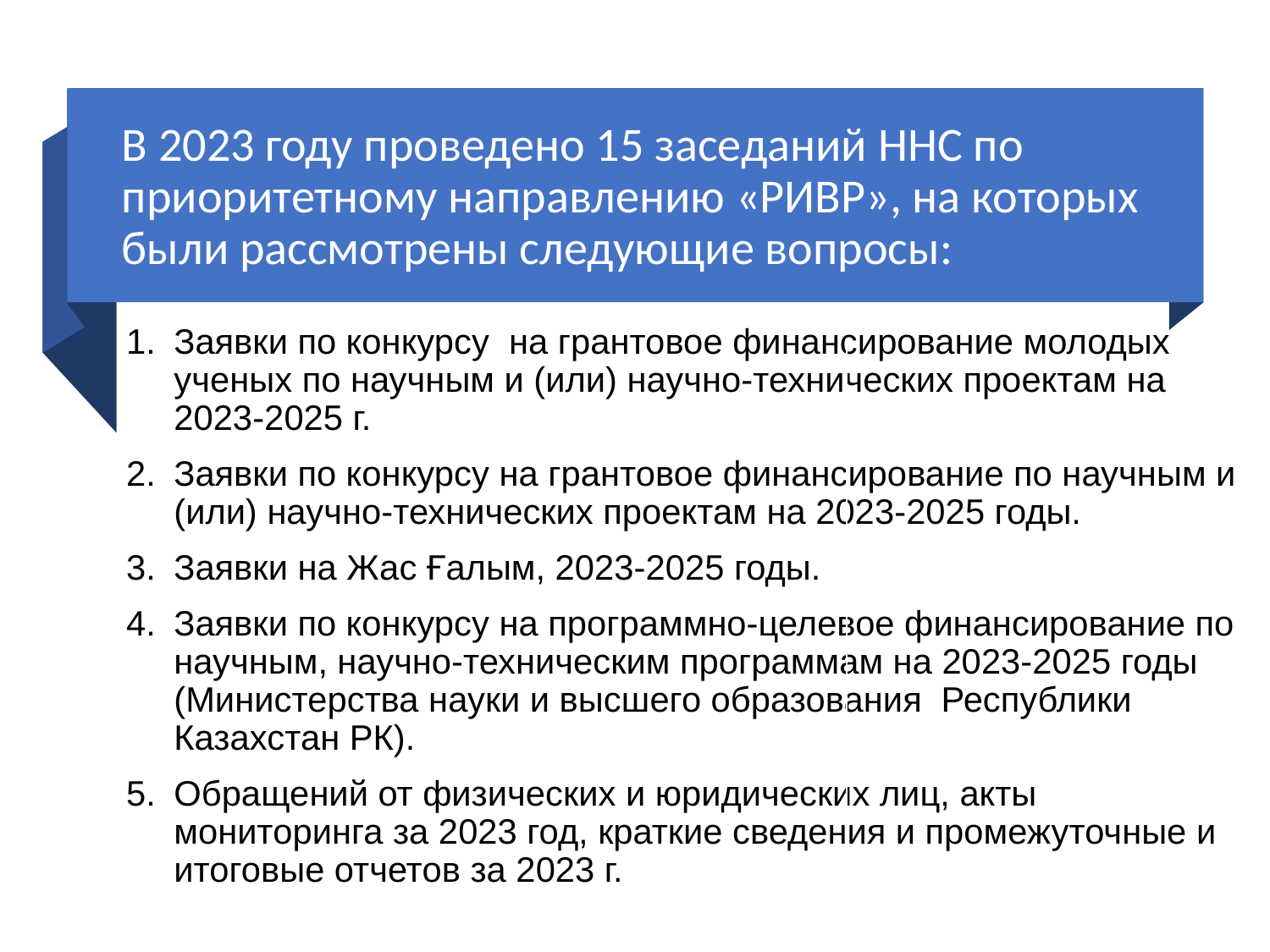

# В 2023 году проведено 15 заседаний ННС по приоритетному направлению «РИВР», на которых были рассмотрены следующие вопросы:
Заявки по конкурсу  на грантовое финансирование молодых ученых по научным и (или) научно-технических проектам на 2023-2025 г.
Заявки по конкурсу на грантовое финансирование по научным и (или) научно-технических проектам на 2023-2025 годы.
Заявки на Жас Ғалым, 2023-2025 годы.
Заявки по конкурсу на программно-целевое финансирование по научным, научно-техническим программам на 2023-2025 годы (Министерства науки и высшего образования  Республики Казахстан РК).
Обращений от физических и юридических лиц, акты мониторинга за 2023 год, краткие сведения и промежуточные и итоговые отчетов за 2023 г.